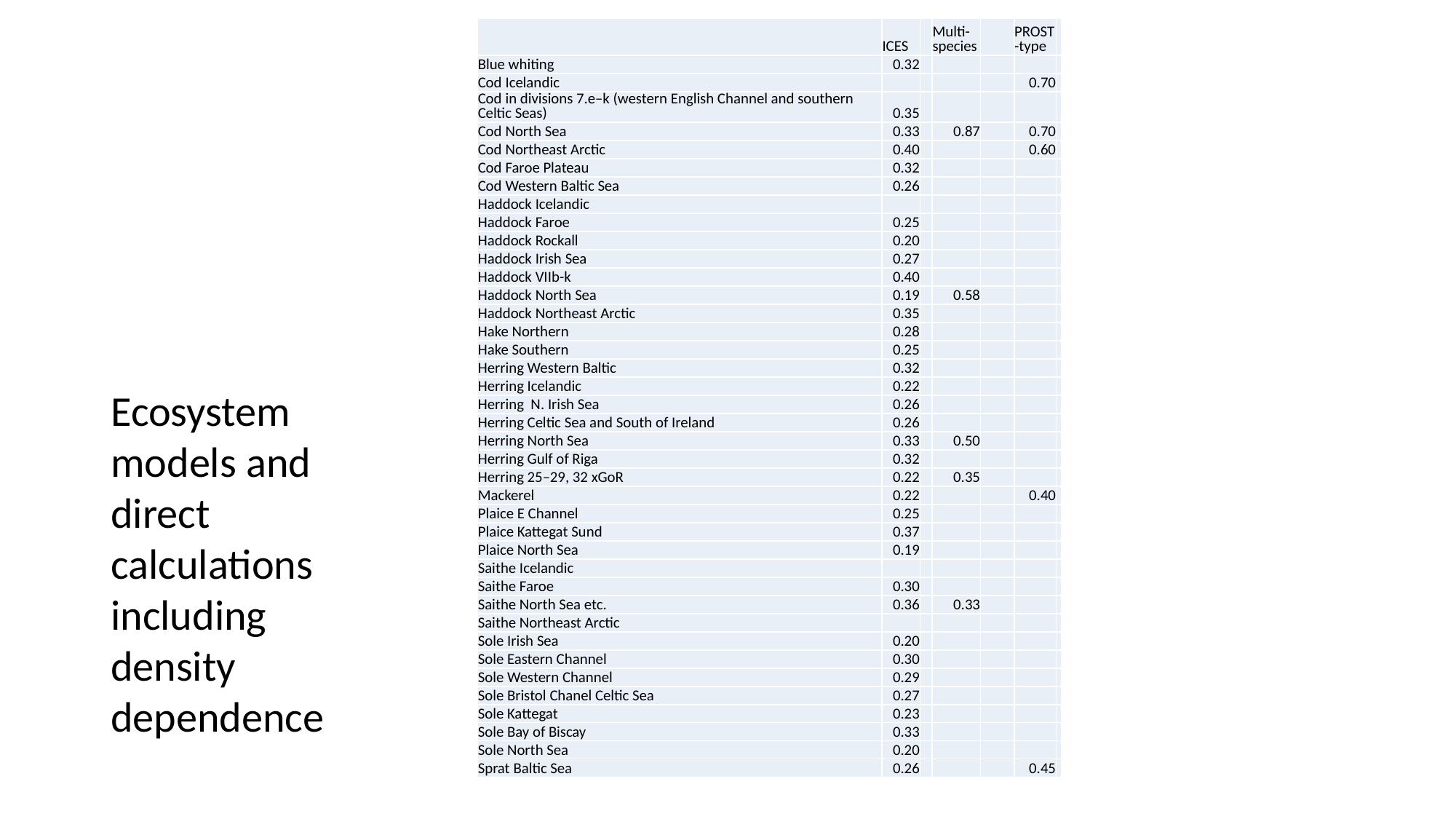

|  | ICES |  | Multi-species |  | PROST-type |  |
| --- | --- | --- | --- | --- | --- | --- |
| Blue whiting | 0.32 |  |  |  |  |  |
| Cod Icelandic |  |  |  |  | 0.70 |  |
| Cod in divisions 7.e–k (western English Channel and southern Celtic Seas) | 0.35 |  |  |  |  |  |
| Cod North Sea | 0.33 |  | 0.87 |  | 0.70 |  |
| Cod Northeast Arctic | 0.40 |  |  |  | 0.60 |  |
| Cod Faroe Plateau | 0.32 |  |  |  |  |  |
| Cod Western Baltic Sea | 0.26 |  |  |  |  |  |
| Haddock Icelandic |  |  |  |  |  |  |
| Haddock Faroe | 0.25 |  |  |  |  |  |
| Haddock Rockall | 0.20 |  |  |  |  |  |
| Haddock Irish Sea | 0.27 |  |  |  |  |  |
| Haddock VIIb-k | 0.40 |  |  |  |  |  |
| Haddock North Sea | 0.19 |  | 0.58 |  |  |  |
| Haddock Northeast Arctic | 0.35 |  |  |  |  |  |
| Hake Northern | 0.28 |  |  |  |  |  |
| Hake Southern | 0.25 |  |  |  |  |  |
| Herring Western Baltic | 0.32 |  |  |  |  |  |
| Herring Icelandic | 0.22 |  |  |  |  |  |
| Herring N. Irish Sea | 0.26 |  |  |  |  |  |
| Herring Celtic Sea and South of Ireland | 0.26 |  |  |  |  |  |
| Herring North Sea | 0.33 |  | 0.50 |  |  |  |
| Herring Gulf of Riga | 0.32 |  |  |  |  |  |
| Herring 25–29, 32 xGoR | 0.22 |  | 0.35 |  |  |  |
| Mackerel | 0.22 |  |  |  | 0.40 |  |
| Plaice E Channel | 0.25 |  |  |  |  |  |
| Plaice Kattegat Sund | 0.37 |  |  |  |  |  |
| Plaice North Sea | 0.19 |  |  |  |  |  |
| Saithe Icelandic |  |  |  |  |  |  |
| Saithe Faroe | 0.30 |  |  |  |  |  |
| Saithe North Sea etc. | 0.36 |  | 0.33 |  |  |  |
| Saithe Northeast Arctic |  |  |  |  |  |  |
| Sole Irish Sea | 0.20 |  |  |  |  |  |
| Sole Eastern Channel | 0.30 |  |  |  |  |  |
| Sole Western Channel | 0.29 |  |  |  |  |  |
| Sole Bristol Chanel Celtic Sea | 0.27 |  |  |  |  |  |
| Sole Kattegat | 0.23 |  |  |  |  |  |
| Sole Bay of Biscay | 0.33 |  |  |  |  |  |
| Sole North Sea | 0.20 |  |  |  |  |  |
| Sprat Baltic Sea | 0.26 |  |  |  | 0.45 |  |
#

Ecosystem models and direct calculations including density dependence